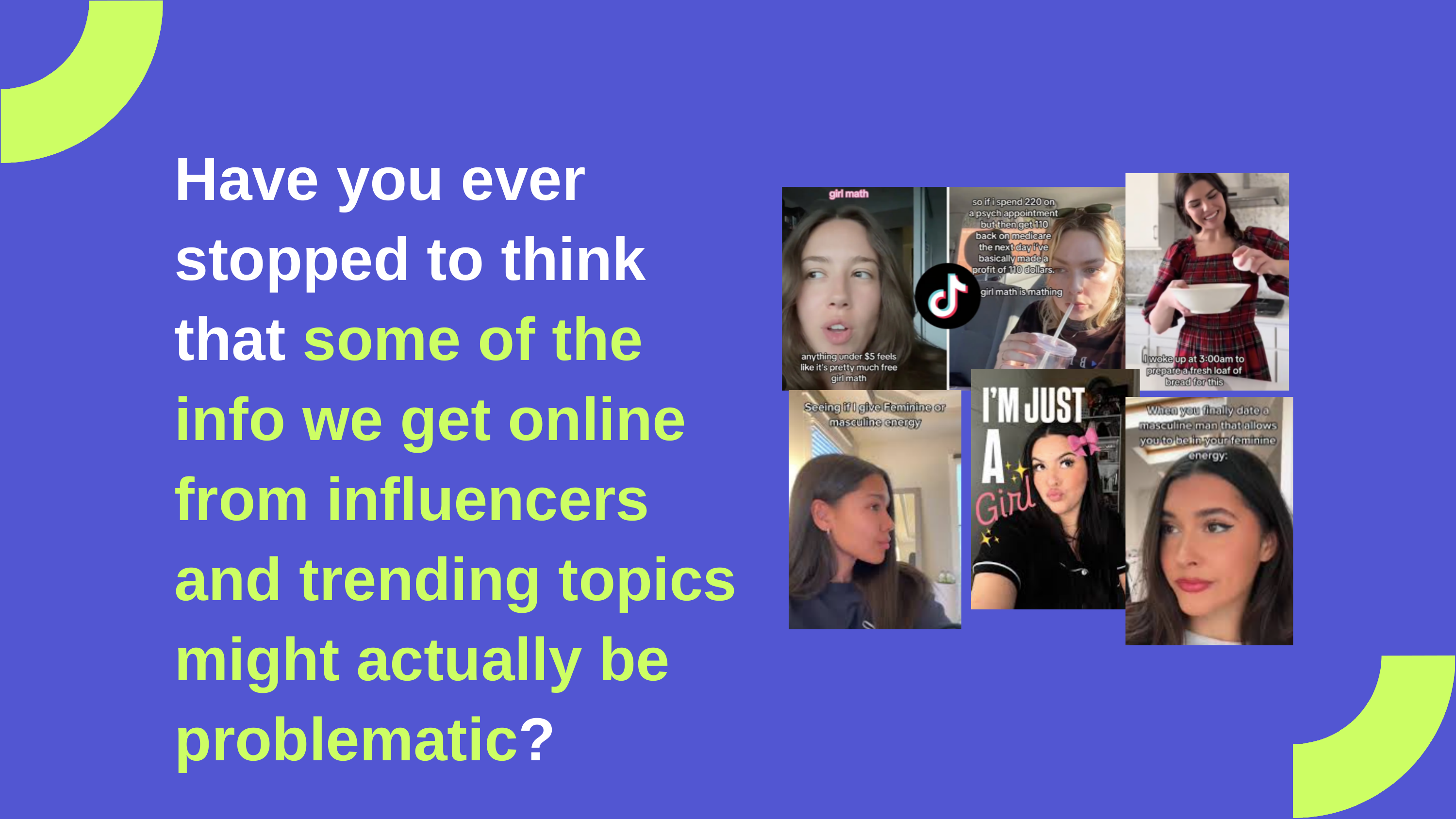

Have you ever stopped to think that some of the info we get online from influencers and trending topics might actually be problematic?